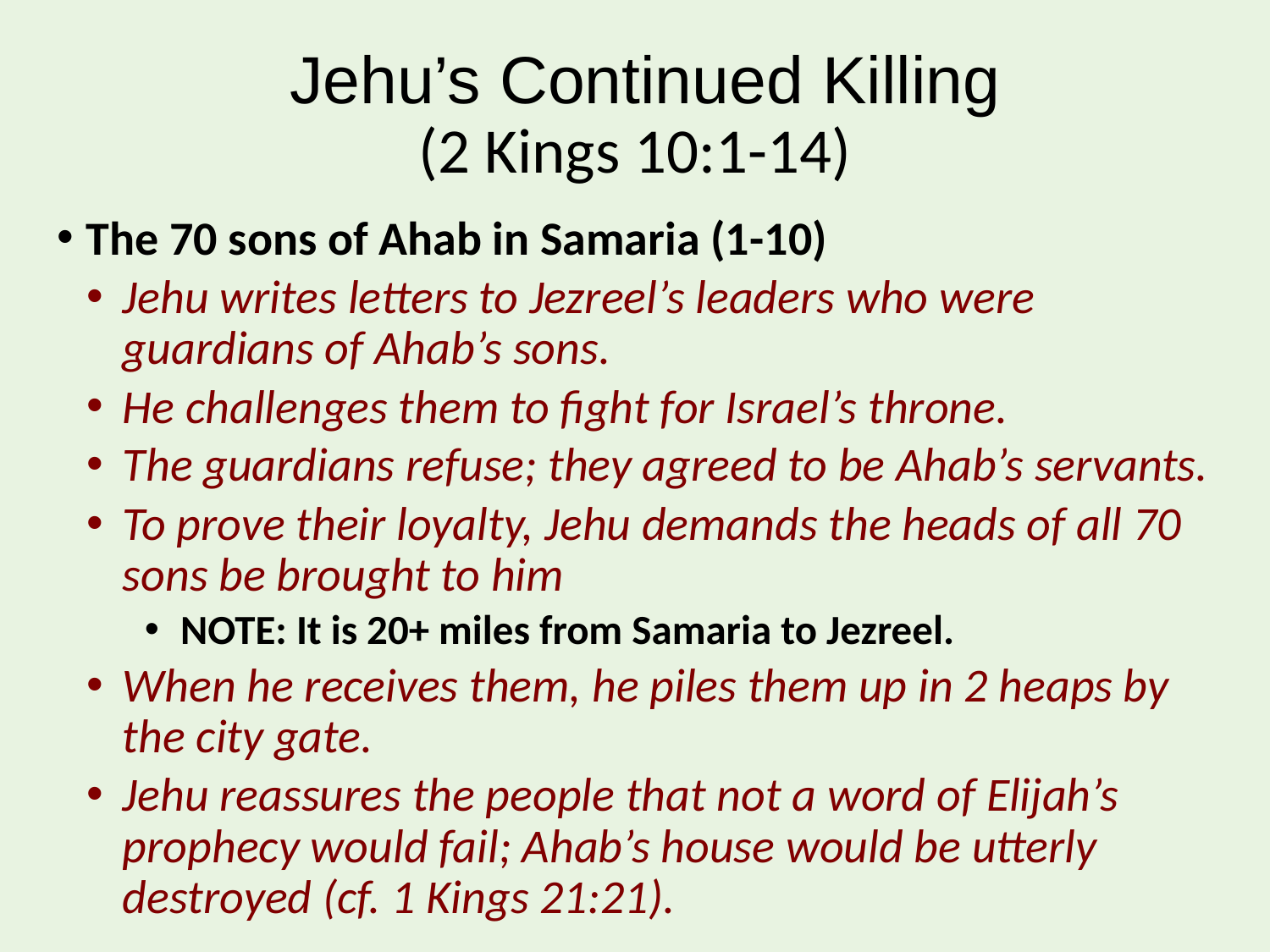

# Jehu’s Continued Killing (2 Kings 10:1-14)
The 70 sons of Ahab in Samaria (1-10)
Jehu writes letters to Jezreel’s leaders who were guardians of Ahab’s sons.
He challenges them to fight for Israel’s throne.
The guardians refuse; they agreed to be Ahab’s servants.
To prove their loyalty, Jehu demands the heads of all 70 sons be brought to him
NOTE: It is 20+ miles from Samaria to Jezreel.
When he receives them, he piles them up in 2 heaps by the city gate.
Jehu reassures the people that not a word of Elijah’s prophecy would fail; Ahab’s house would be utterly destroyed (cf. 1 Kings 21:21).